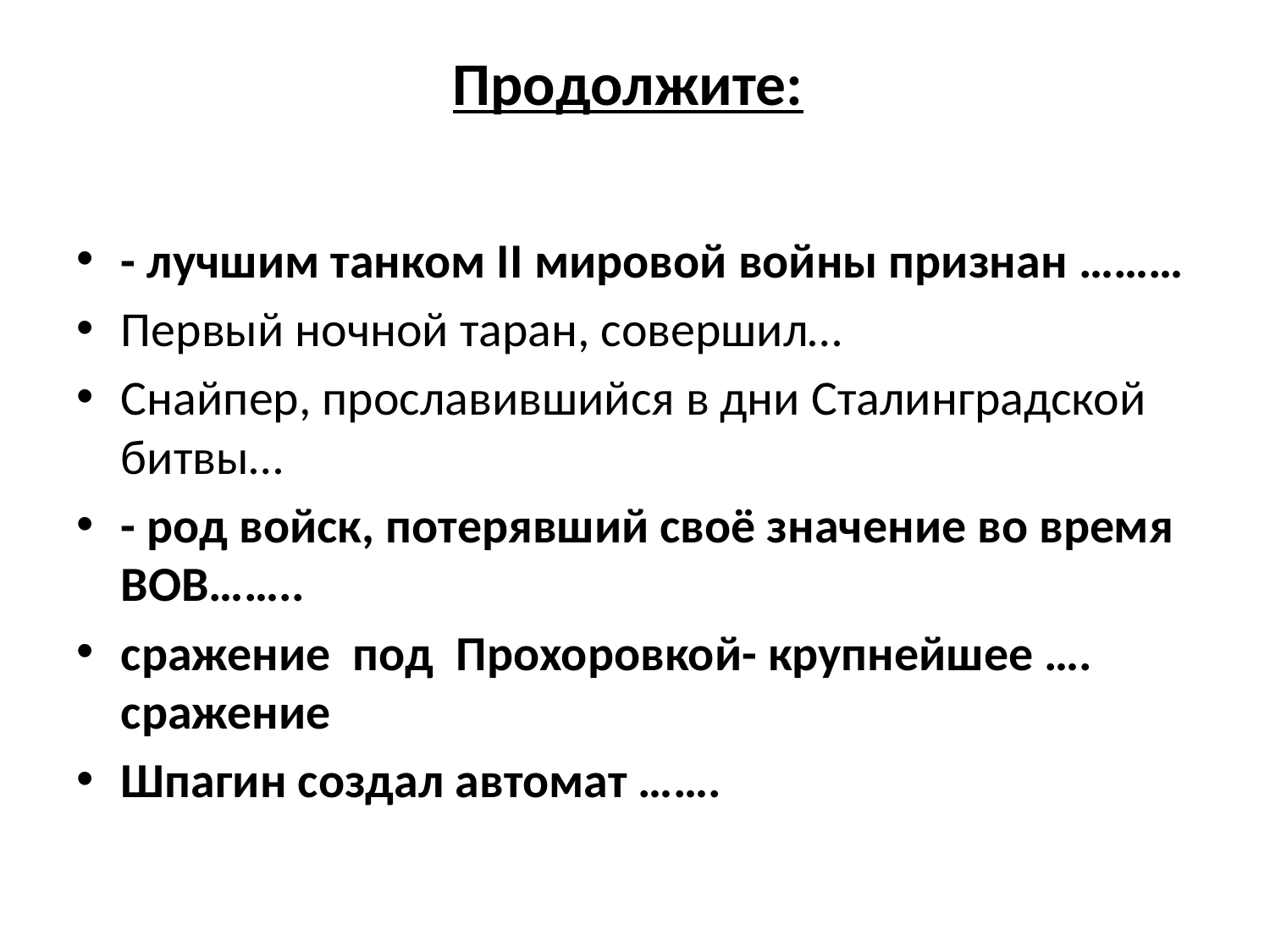

# Продолжите:
- лучшим танком II мировой войны признан ………
Первый ночной таран, совершил…
Снайпер, прославившийся в дни Сталинградской битвы…
- род войск, потерявший своё значение во время ВОВ……..
сражение  под  Прохоровкой- крупнейшее ….  сражение
Шпагин создал автомат …….